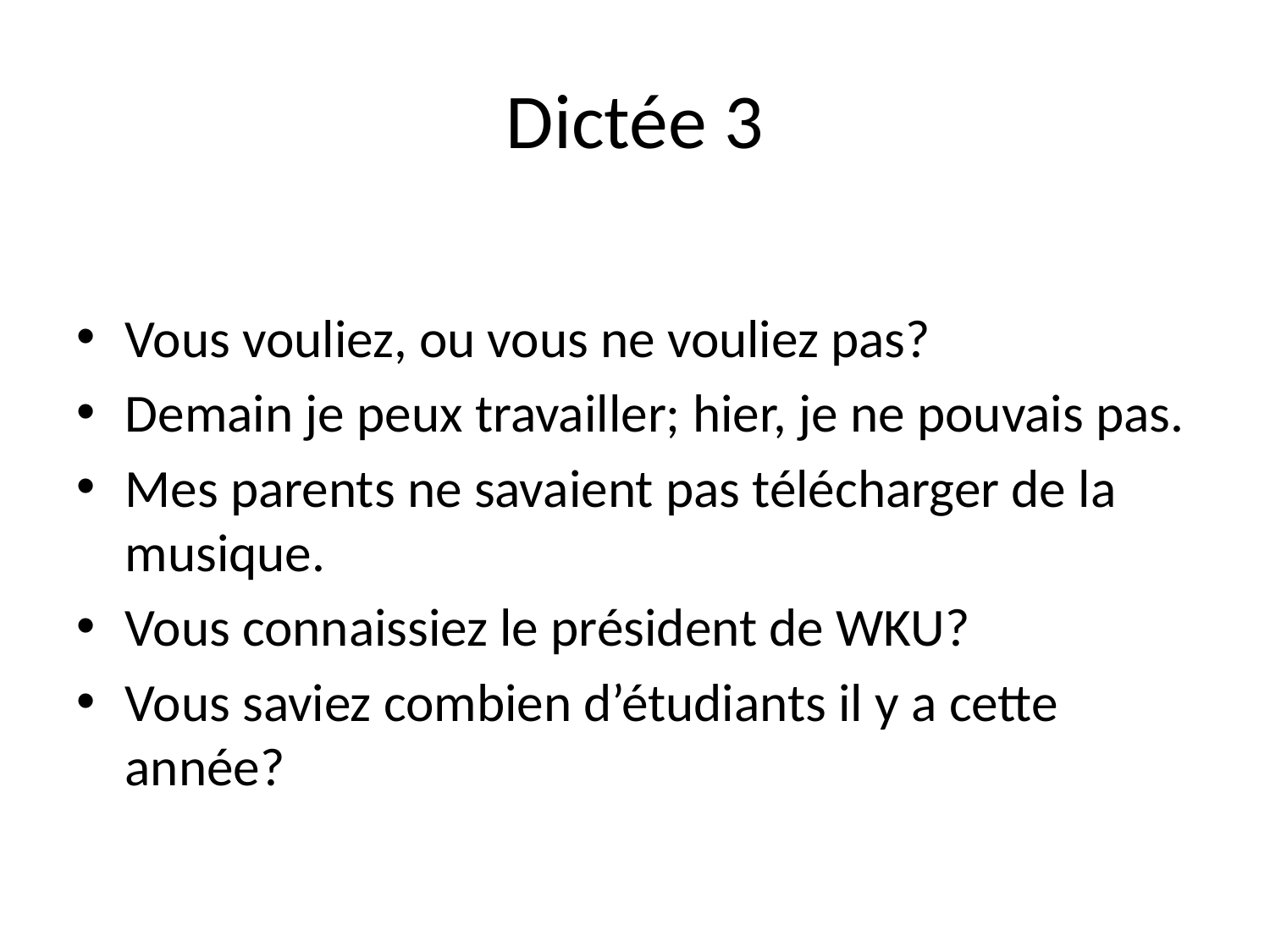

# Dictée 3

Vous vouliez, ou vous ne vouliez pas?
Demain je peux travailler; hier, je ne pouvais pas.
Mes parents ne savaient pas télécharger de la musique.
Vous connaissiez le président de WKU?
Vous saviez combien d’étudiants il y a cette année?